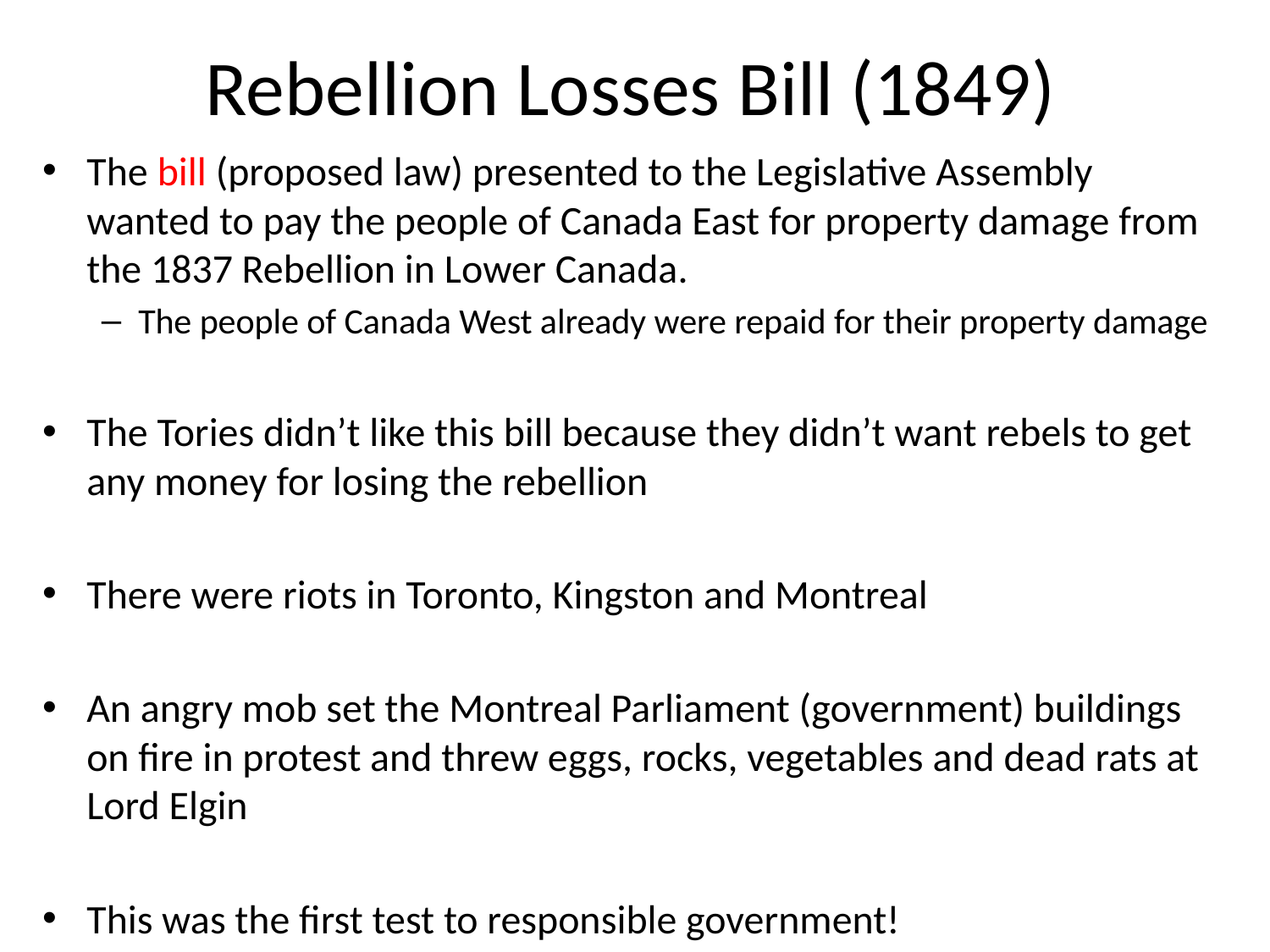

# Rebellion Losses Bill (1849)
The bill (proposed law) presented to the Legislative Assembly wanted to pay the people of Canada East for property damage from the 1837 Rebellion in Lower Canada.
The people of Canada West already were repaid for their property damage

The Tories didn’t like this bill because they didn’t want rebels to get any money for losing the rebellion

There were riots in Toronto, Kingston and Montreal

An angry mob set the Montreal Parliament (government) buildings on fire in protest and threw eggs, rocks, vegetables and dead rats at Lord Elgin

This was the first test to responsible government!